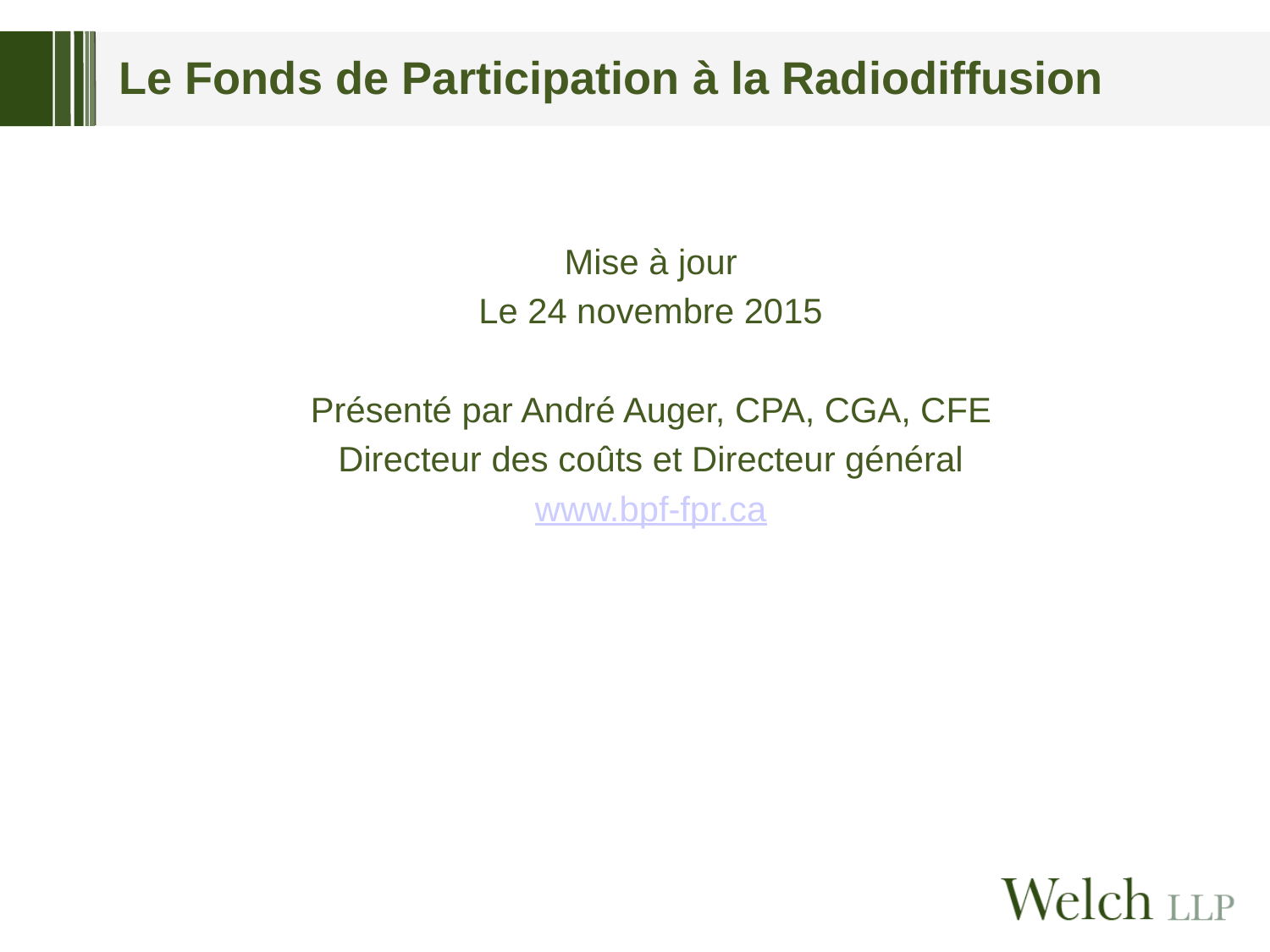

# Le Fonds de Participation à la Radiodiffusion
Mise à jour
Le 24 novembre 2015

Présenté par André Auger, CPA, CGA, CFE
Directeur des coûts et Directeur général
www.bpf-fpr.ca